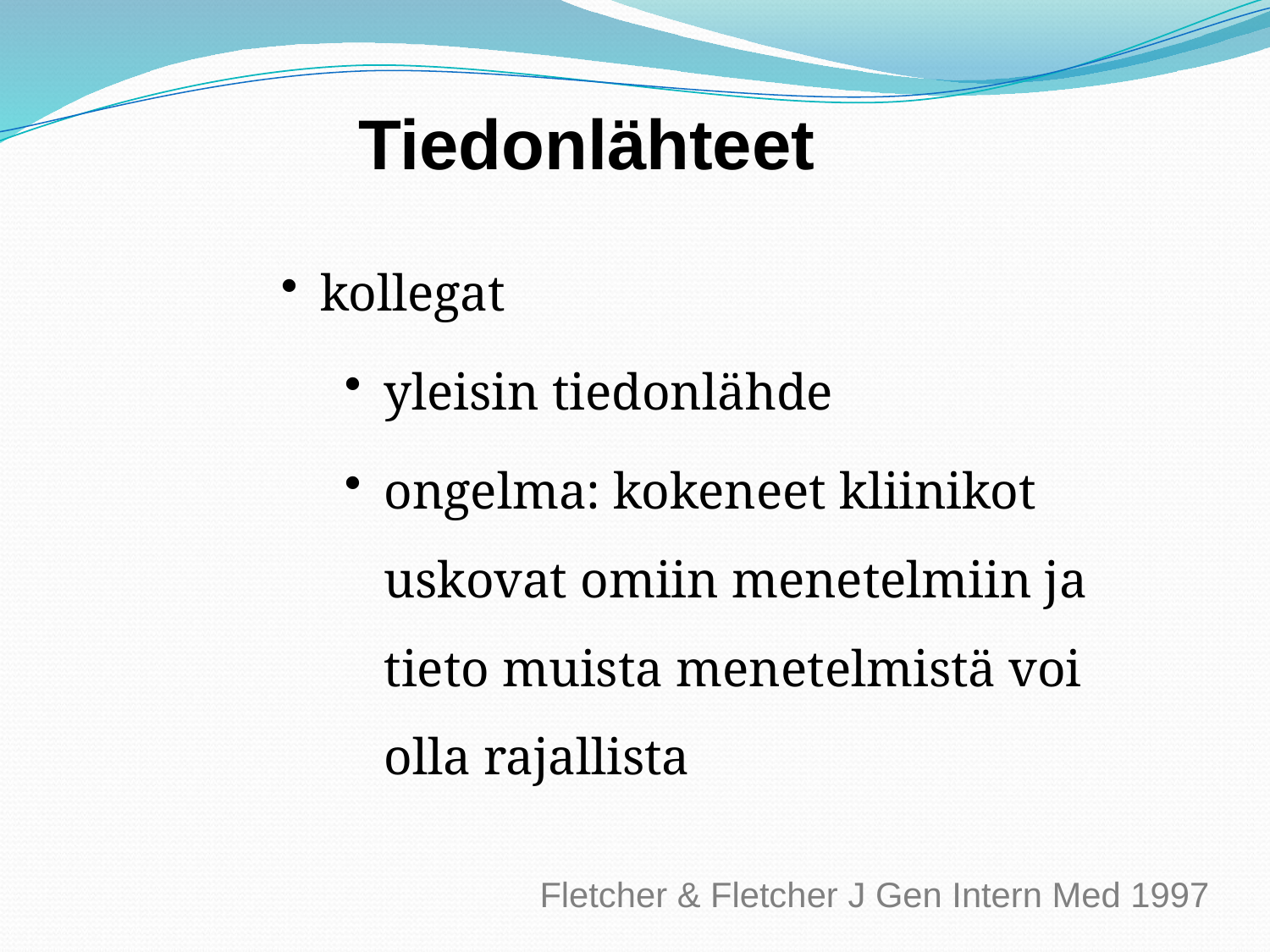

Tiedonlähteet
kollegat
yleisin tiedonlähde
ongelma: kokeneet kliinikot uskovat omiin menetelmiin ja tieto muista menetelmistä voi olla rajallista
Fletcher & Fletcher J Gen Intern Med 1997